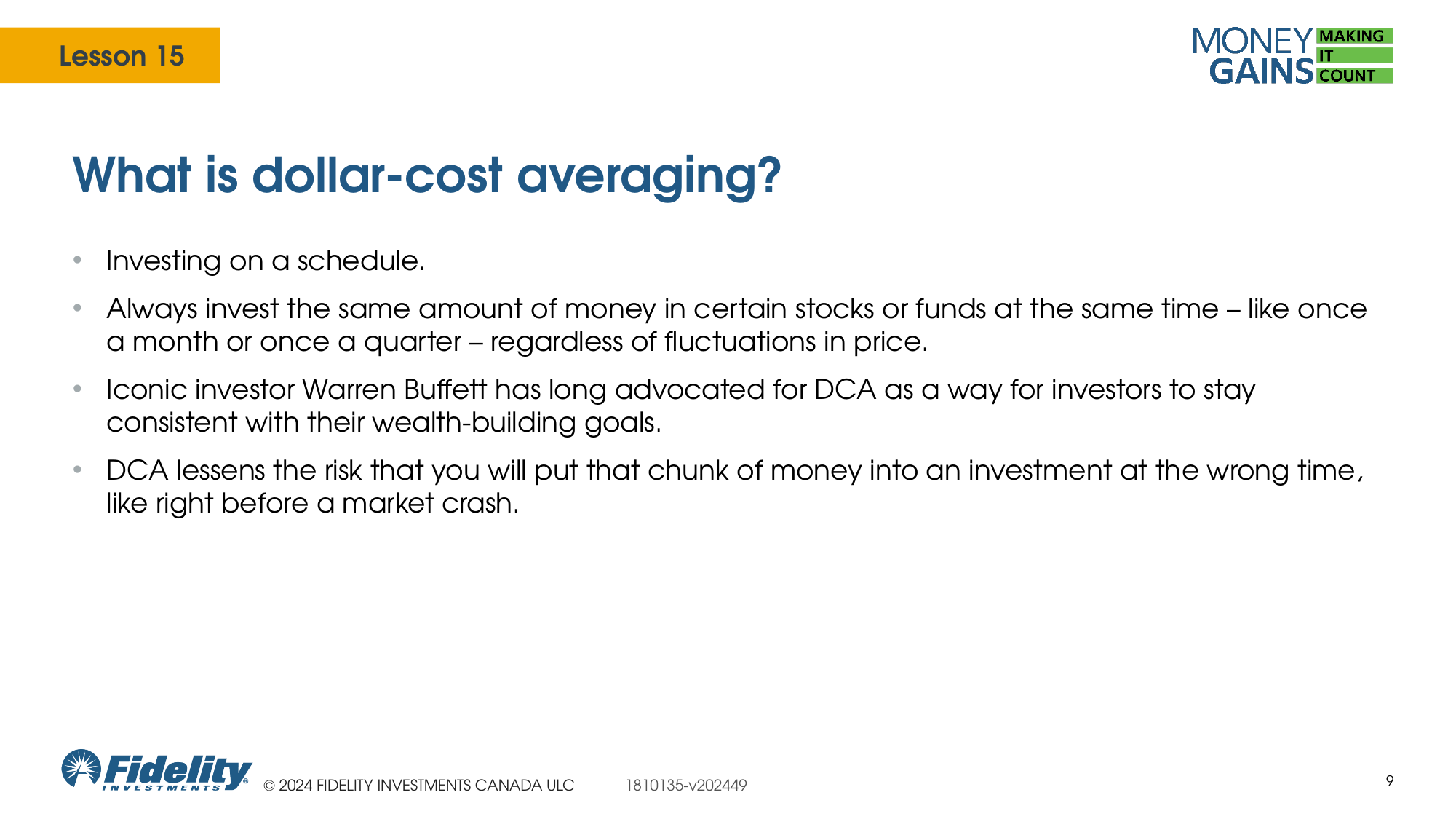

# What is dollar-cost averaging?
Investing on a schedule.
Always invest the same amount of money in certain stocks or funds at the same time – like once a month or once a quarter – regardless of fluctuations in price.
Iconic investor Warren Buffett has long advocated for DCA as a way for investors to stay consistent with their wealth-building goals.
DCA lessens the risk that you will put that chunk of money into an investment at the wrong time, like right before a market crash.
9